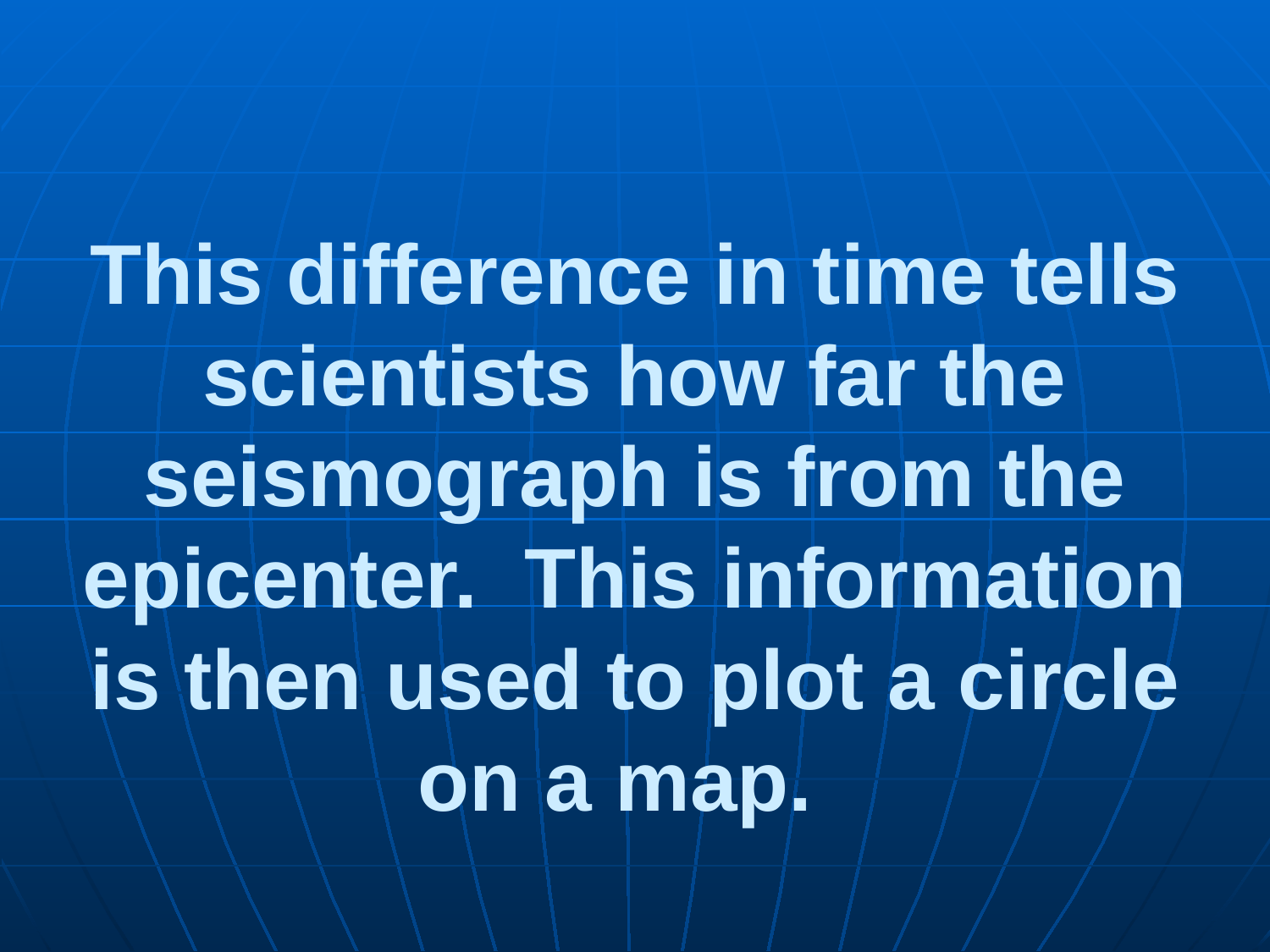

# This difference in time tells scientists how far the seismograph is from the epicenter.  This information is then used to plot a circle on a map.